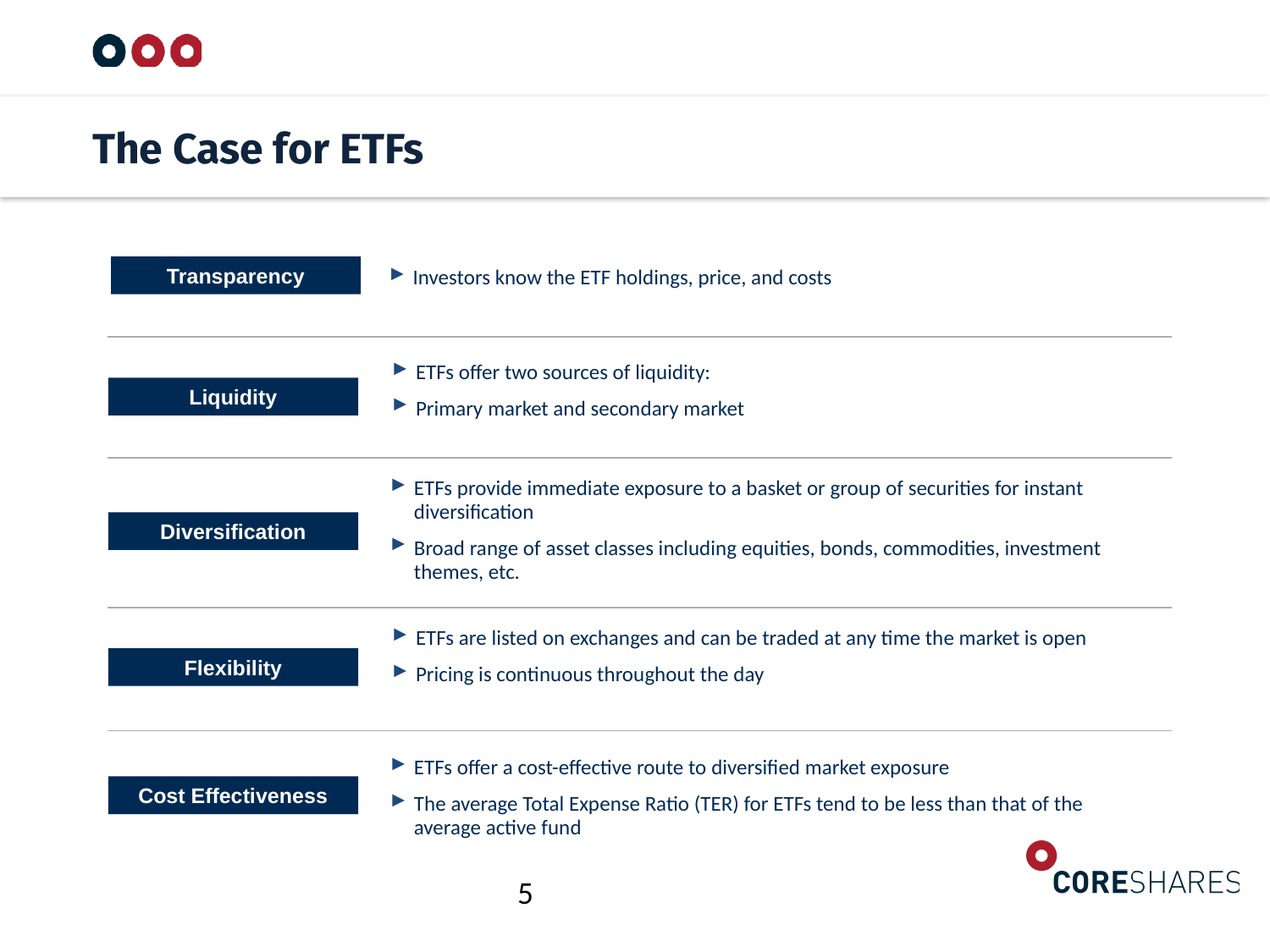

# The Case for ETFs
Transparency

Investors know the ETF holdings, price, and costs
Liquidity
ETFs offer two sources of liquidity:
Primary market and secondary market
ETFs provide immediate exposure to a basket or group of securities for instant diversification
Broad range of asset classes including equities, bonds, commodities, investment themes, etc.
Diversification
ETFs are listed on exchanges and can be traded at any time the market is open
Pricing is continuous throughout the day
Flexibility
Cost Effectiveness
ETFs offer a cost-effective route to diversified market exposure
The average Total Expense Ratio (TER) for ETFs tend to be less than that of the average active fund
5